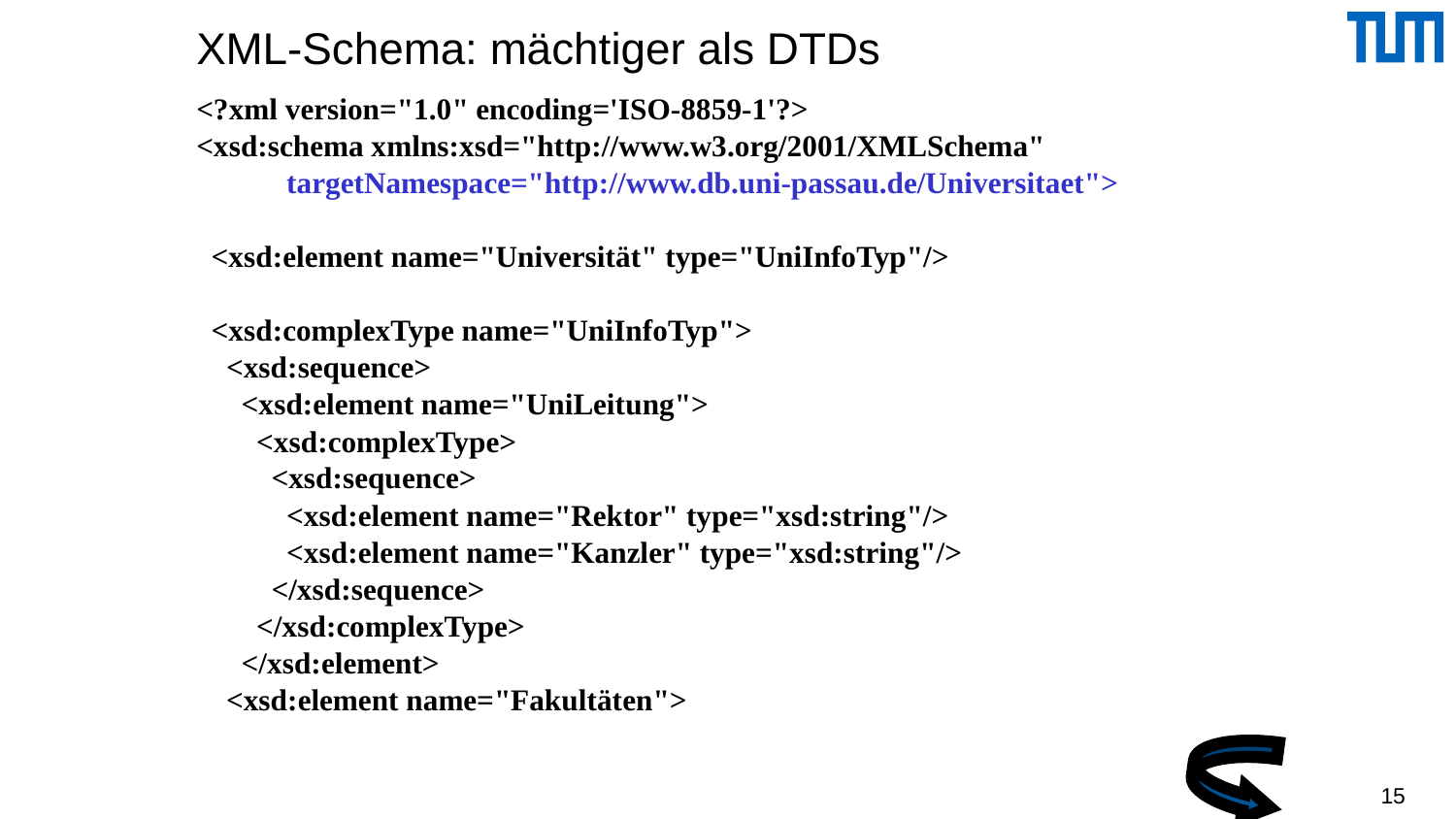

# XML-Schema: mächtiger als DTDs
<?xml version="1.0" encoding='ISO-8859-1'?>
<xsd:schema xmlns:xsd="http://www.w3.org/2001/XMLSchema"
            targetNamespace="http://www.db.uni-passau.de/Universitaet">

  <xsd:element name="Universität" type="UniInfoTyp"/>

  <xsd:complexType name="UniInfoTyp">
    <xsd:sequence>
      <xsd:element name="UniLeitung">
        <xsd:complexType>
          <xsd:sequence>
            <xsd:element name="Rektor" type="xsd:string"/>
            <xsd:element name="Kanzler" type="xsd:string"/>
          </xsd:sequence>
        </xsd:complexType>
      </xsd:element>
    <xsd:element name="Fakultäten">

15